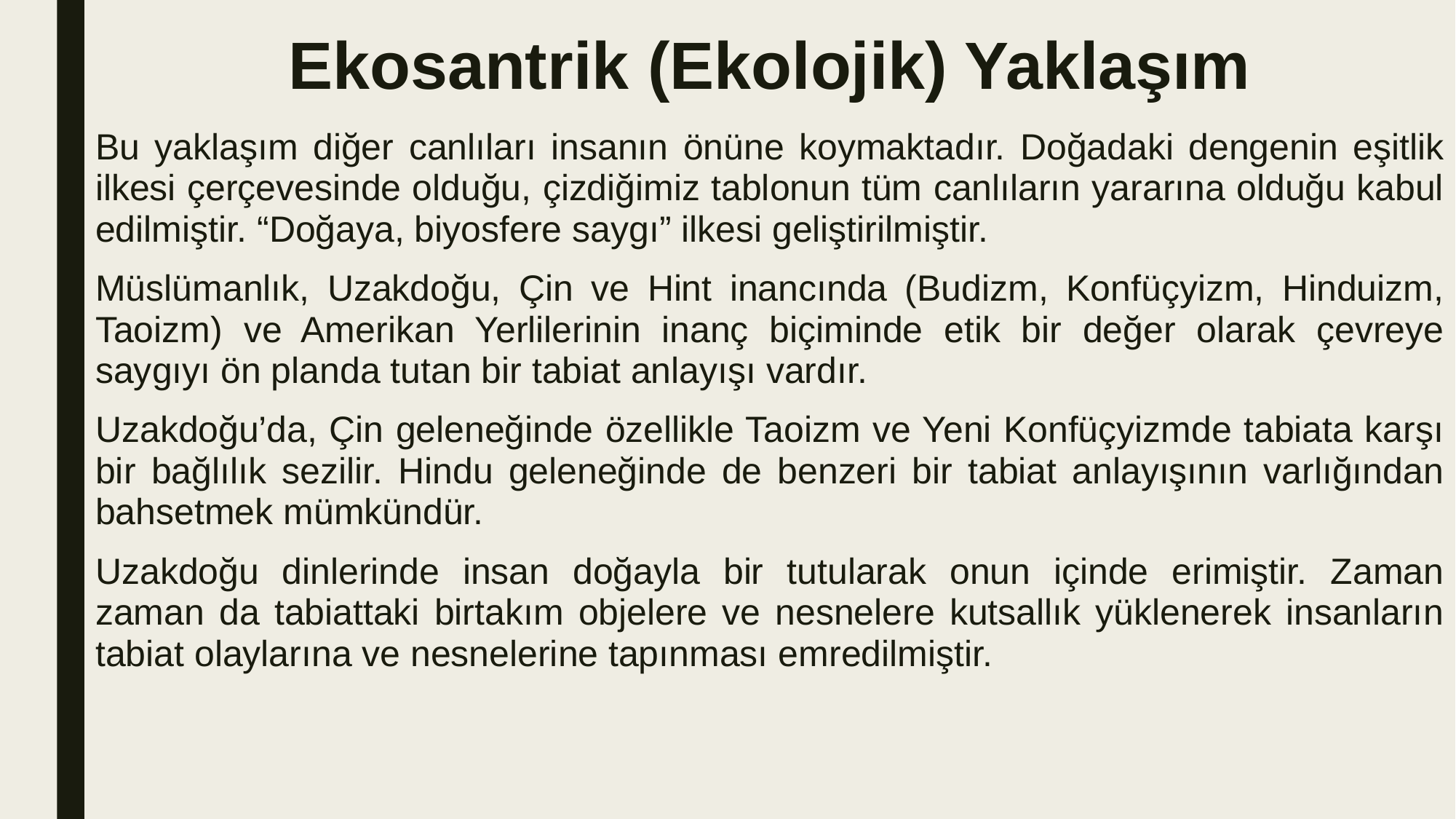

# Ekosantrik (Ekolojik) Yaklaşım
Bu yaklaşım diğer canlıları insanın önüne koymaktadır. Doğadaki dengenin eşitlik ilkesi çerçevesinde olduğu, çizdiğimiz tablonun tüm canlıların yararına olduğu kabul edilmiştir. “Doğaya, biyosfere saygı” ilkesi geliştirilmiştir.
Müslümanlık, Uzakdoğu, Çin ve Hint inancında (Budizm, Konfüçyizm, Hinduizm, Taoizm) ve Amerikan Yerlilerinin inanç biçiminde etik bir değer olarak çevreye saygıyı ön planda tutan bir tabiat anlayışı vardır.
Uzakdoğu’da, Çin geleneğinde özellikle Taoizm ve Yeni Konfüçyizmde tabiata karşı bir bağlılık sezilir. Hindu geleneğinde de benzeri bir tabiat anlayışının varlığından bahsetmek mümkündür.
Uzakdoğu dinlerinde insan doğayla bir tutularak onun içinde erimiştir. Zaman zaman da tabiattaki birtakım objelere ve nesnelere kutsallık yüklenerek insanların tabiat olaylarına ve nesnelerine tapınması emredilmiştir.